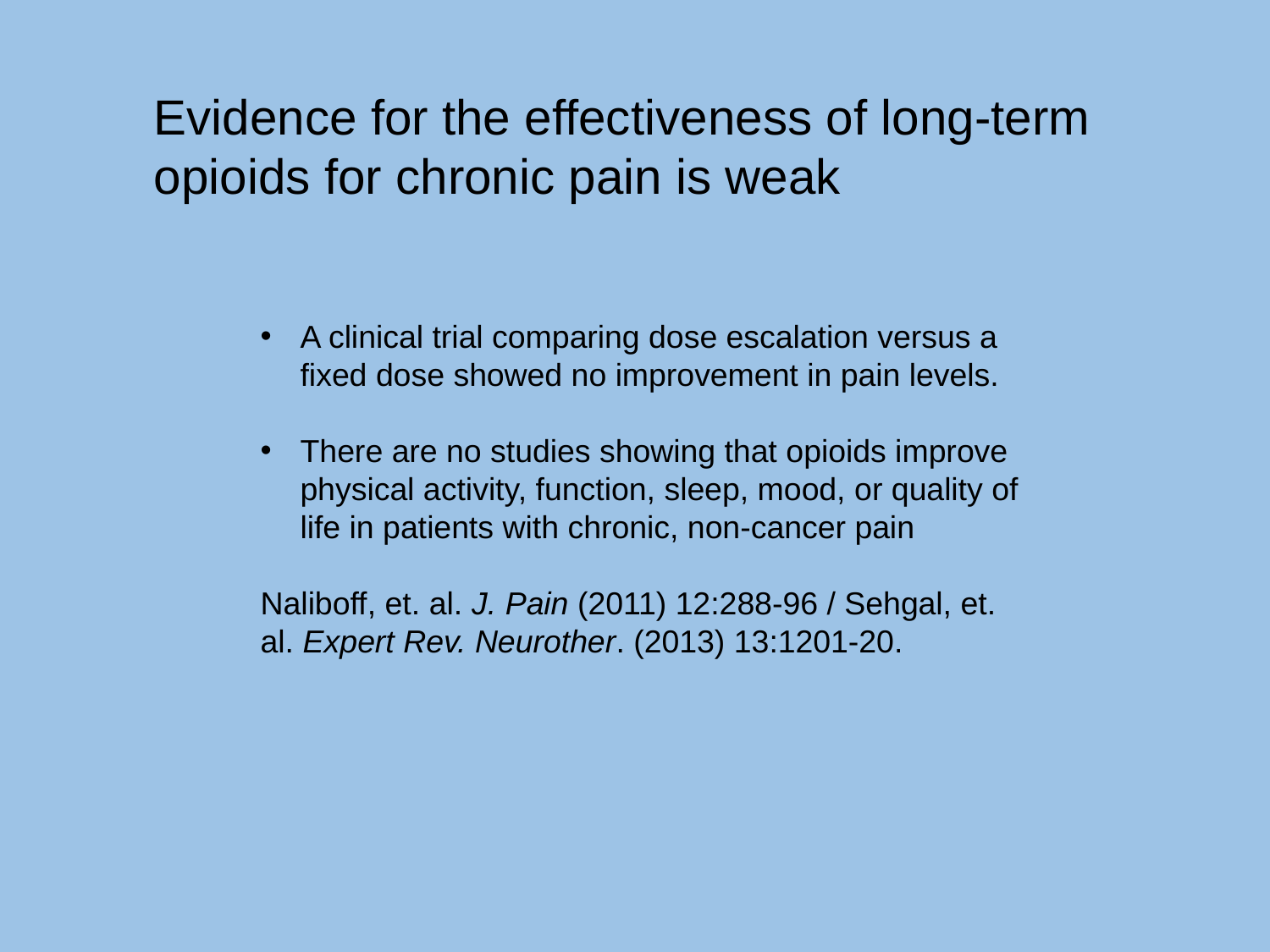

Evidence for the effectiveness of long-term opioids for chronic pain is weak
A clinical trial comparing dose escalation versus a fixed dose showed no improvement in pain levels.

There are no studies showing that opioids improve physical activity, function, sleep, mood, or quality of life in patients with chronic, non-cancer pain

Naliboff, et. al. J. Pain (2011) 12:288-96 / Sehgal, et. al. Expert Rev. Neurother. (2013) 13:1201-20.